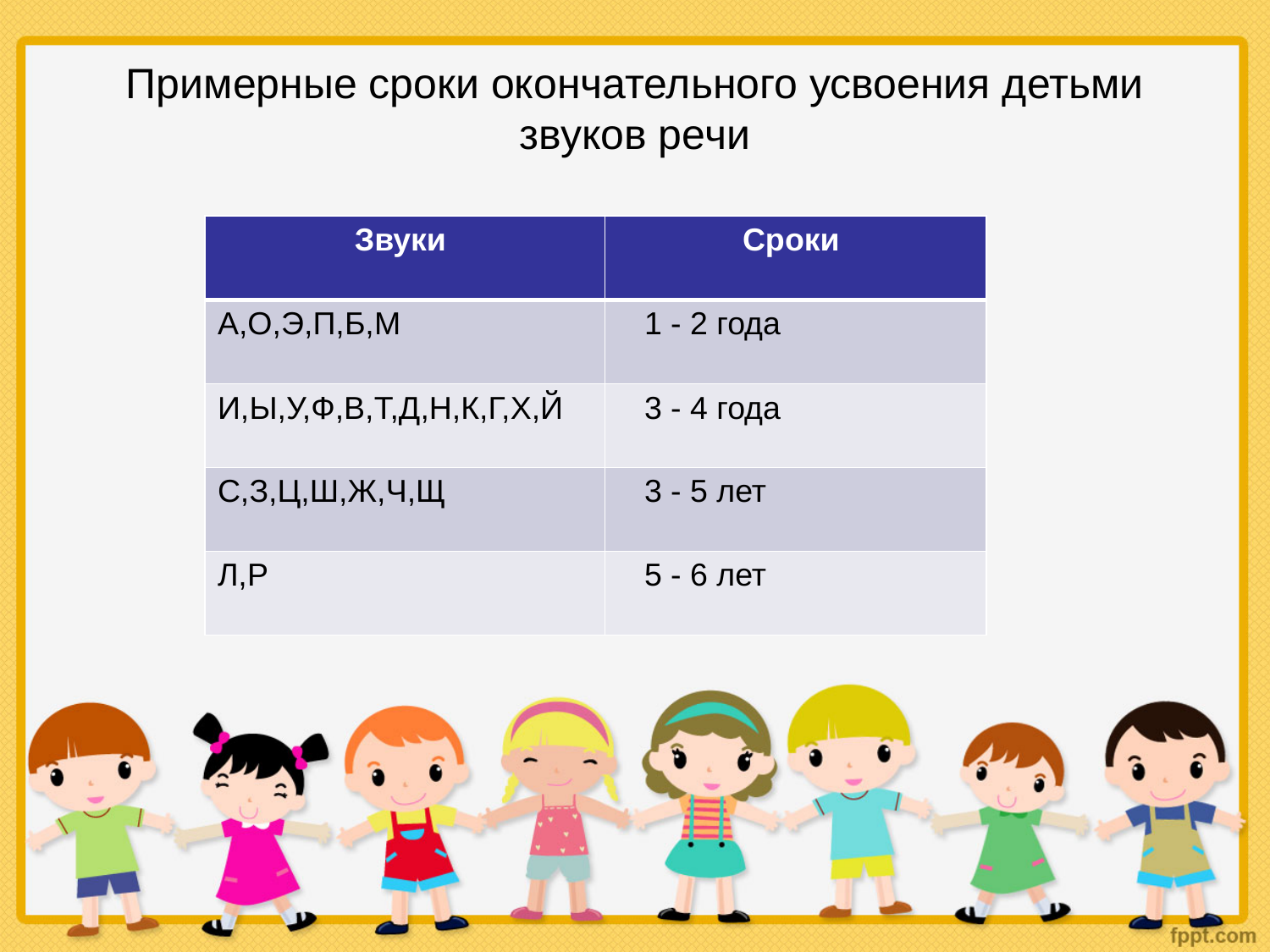

# Примерные сроки окончательного усвоения детьми звуков речи
| Звуки | Сроки |
| --- | --- |
| А,О,Э,П,Б,М | 1 - 2 года |
| И,Ы,У,Ф,В,Т,Д,Н,К,Г,Х,Й | 3 - 4 года |
| С,З,Ц,Ш,Ж,Ч,Щ | 3 - 5 лет |
| Л,Р | 5 - 6 лет |